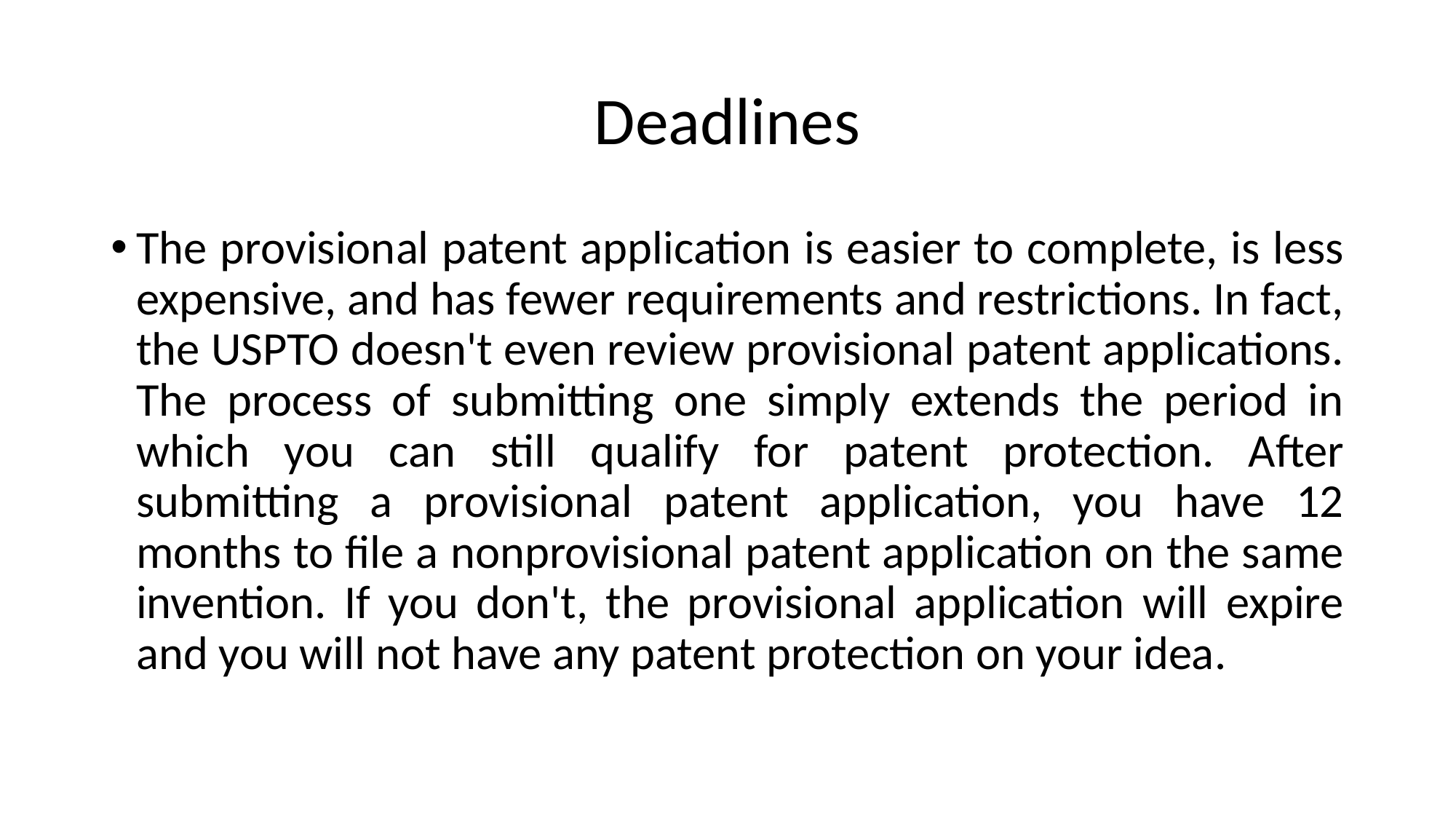

# Deadlines
The provisional patent application is easier to complete, is less expensive, and has fewer requirements and restrictions. In fact, the USPTO doesn't even review provisional patent applications. The process of submitting one simply extends the period in which you can still qualify for patent protection. After submitting a provisional patent application, you have 12 months to file a nonprovisional patent application on the same invention. If you don't, the provisional application will expire and you will not have any patent protection on your idea.